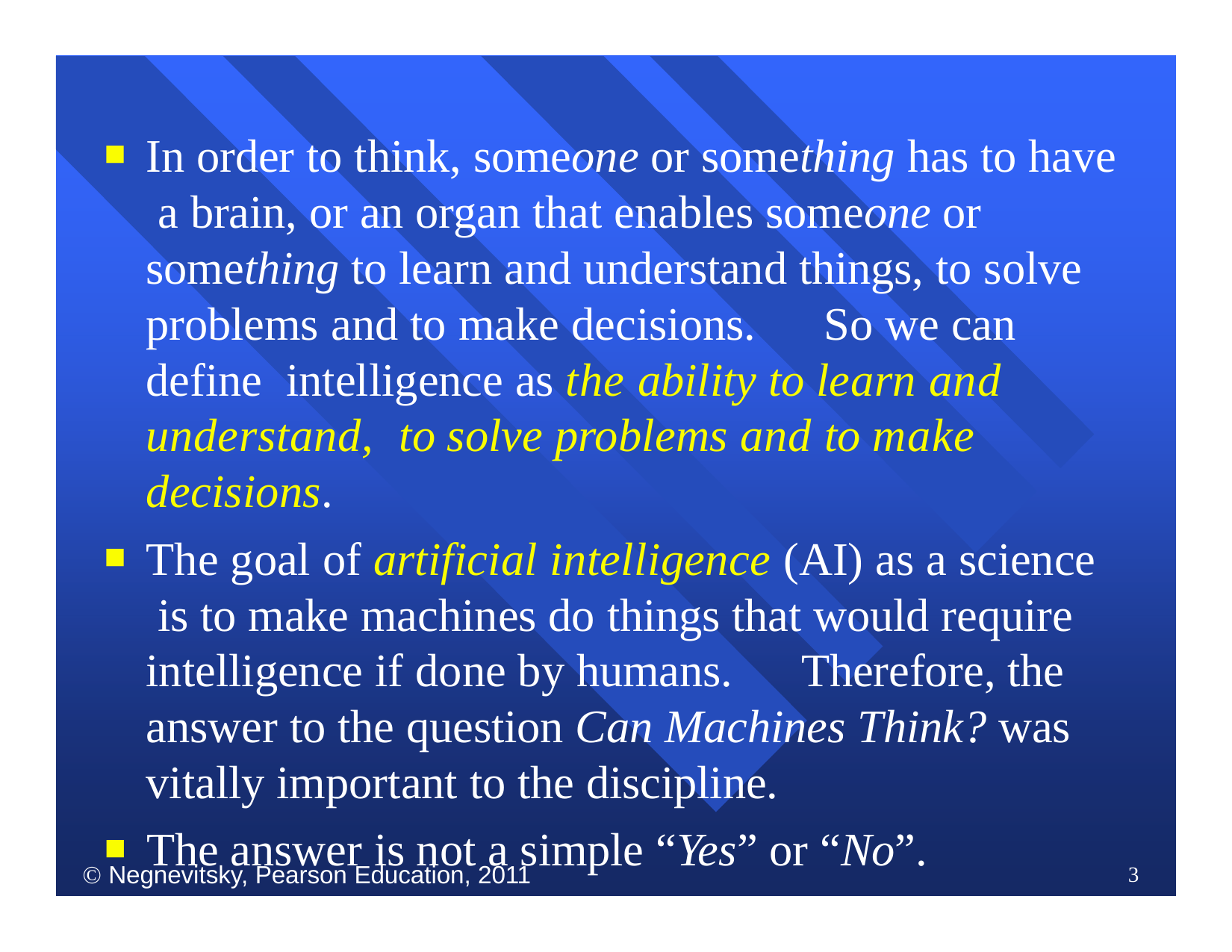

In order to think, someone or something has to have  a brain, or an organ that enables someone or  something to learn and understand things, to solve  problems and to make decisions.	So we can define  intelligence as the ability to learn and understand,  to solve problems and to make decisions.
The goal of artificial intelligence (AI) as a science  is to make machines do things that would require  intelligence if done by humans.	Therefore, the  answer to the question Can Machines Think? was  vitally important to the discipline.
The answer is not a simple “Yes” or “No”.
© Negnevitsky, Pearson Education, 2011
3